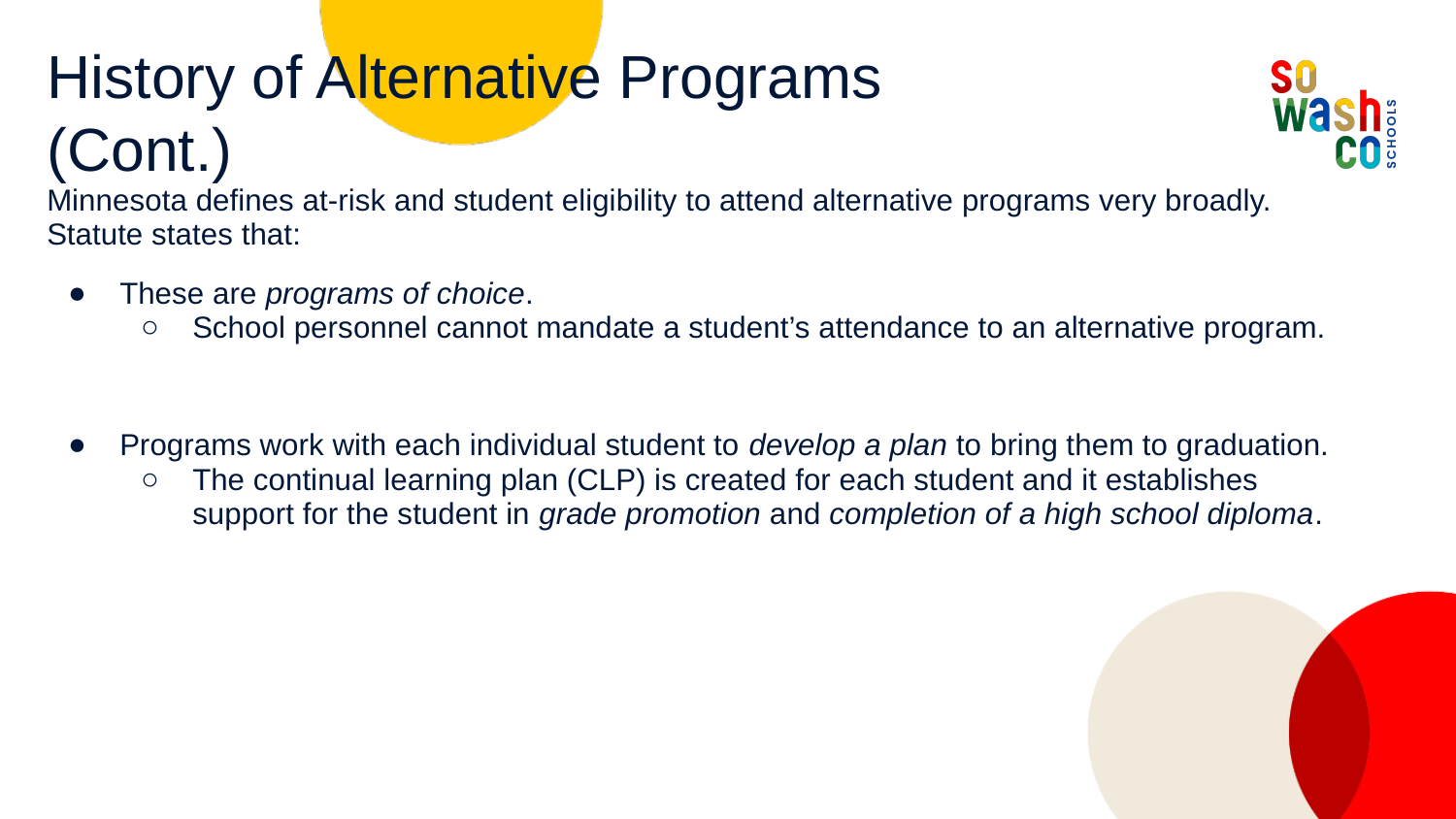

History of Alternative Programs (Cont.)
Minnesota defines at-risk and student eligibility to attend alternative programs very broadly. Statute states that:
These are programs of choice.
School personnel cannot mandate a student’s attendance to an alternative program.

Programs work with each individual student to develop a plan to bring them to graduation.
The continual learning plan (CLP) is created for each student and it establishes support for the student in grade promotion and completion of a high school diploma.